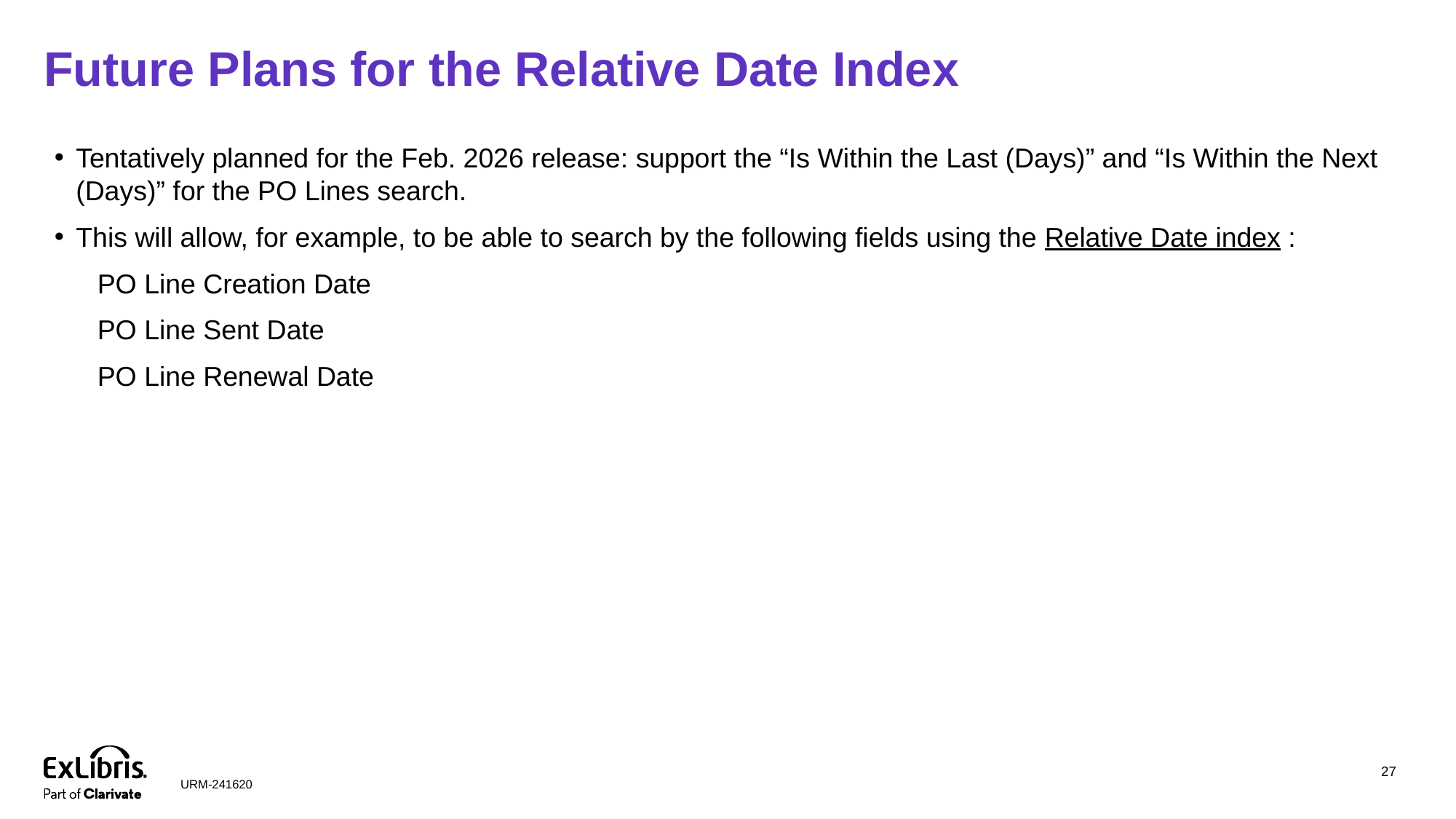

# Future Plans for the Relative Date Index

Tentatively planned for the Feb. 2026 release: support the “Is Within the Last (Days)” and “Is Within the Next (Days)” for the PO Lines search.
This will allow, for example, to be able to search by the following fields using the Relative Date index :
PO Line Creation Date
PO Line Sent Date
PO Line Renewal Date

27
URM-241620